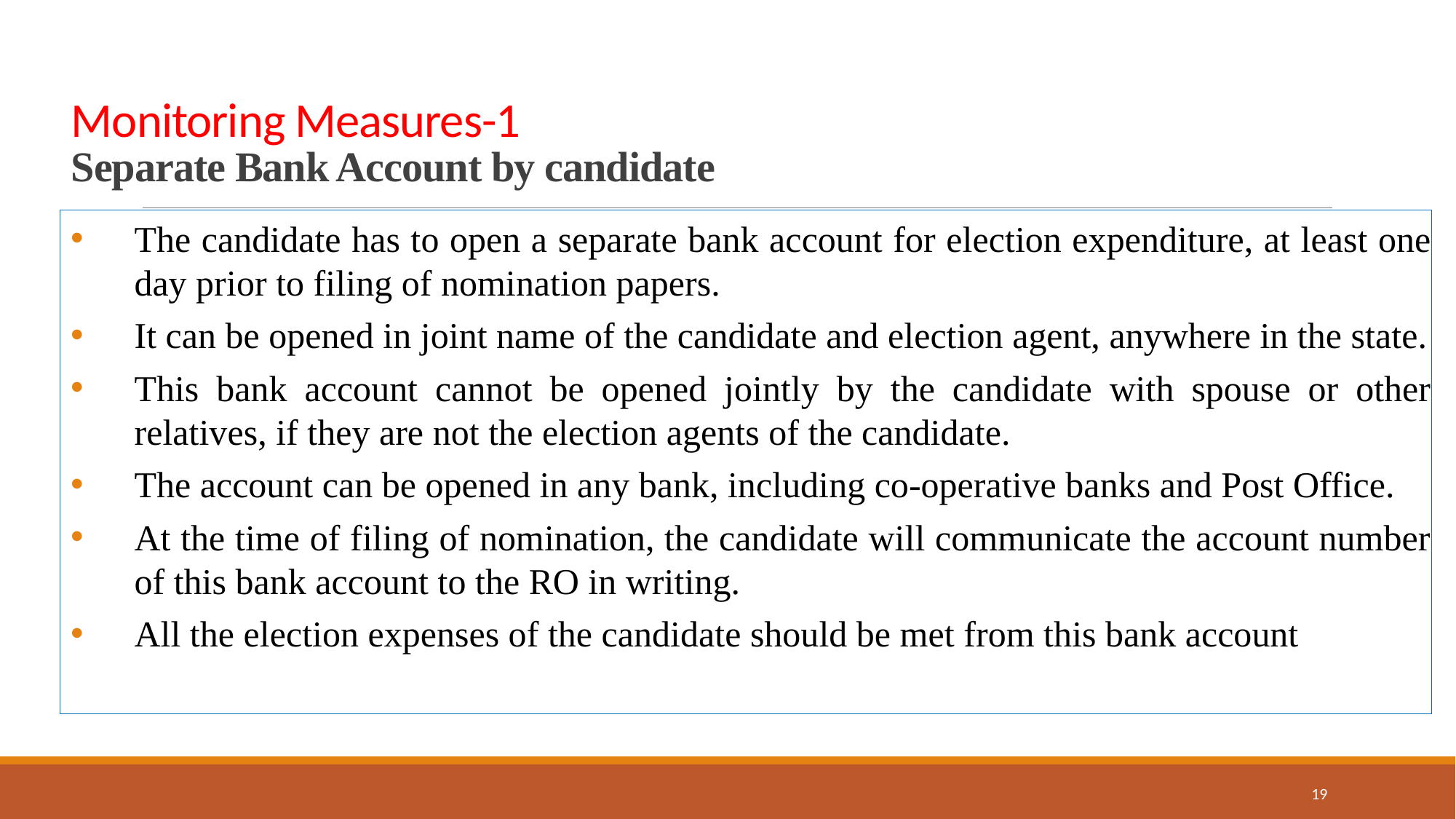

# Monitoring Measures-1 Separate Bank Account by candidate
The candidate has to open a separate bank account for election expenditure, at least one day prior to filing of nomination papers.
It can be opened in joint name of the candidate and election agent, anywhere in the state.
This bank account cannot be opened jointly by the candidate with spouse or other relatives, if they are not the election agents of the candidate.
The account can be opened in any bank, including co-operative banks and Post Office.
At the time of filing of nomination, the candidate will communicate the account number of this bank account to the RO in writing.
All the election expenses of the candidate should be met from this bank account
19